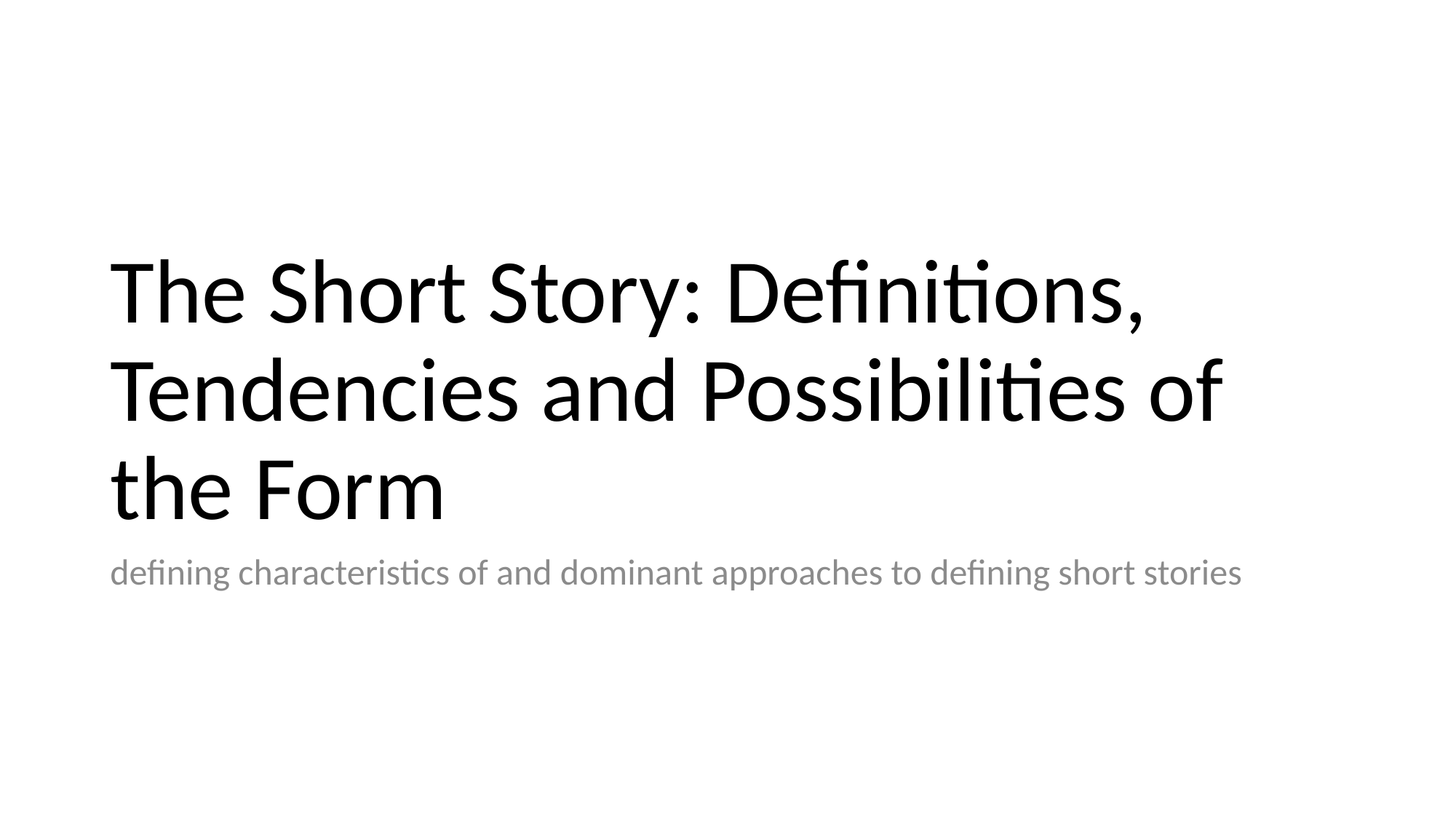

# The Short Story: Definitions, Tendencies and Possibilities of the Form
defining characteristics of and dominant approaches to defining short stories